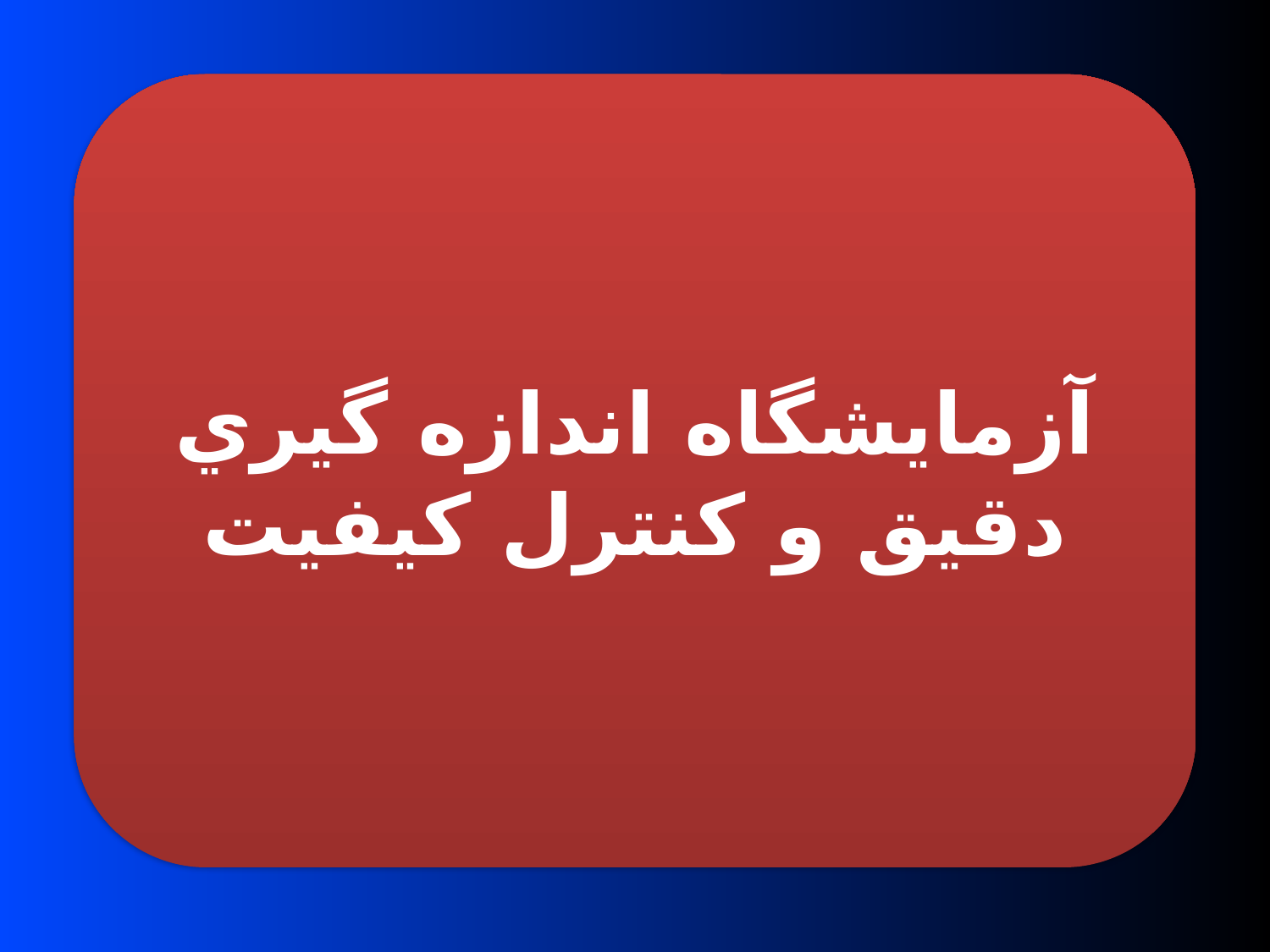

آزمايشگاه اندازه گيري دقيق و كنترل كيفيت